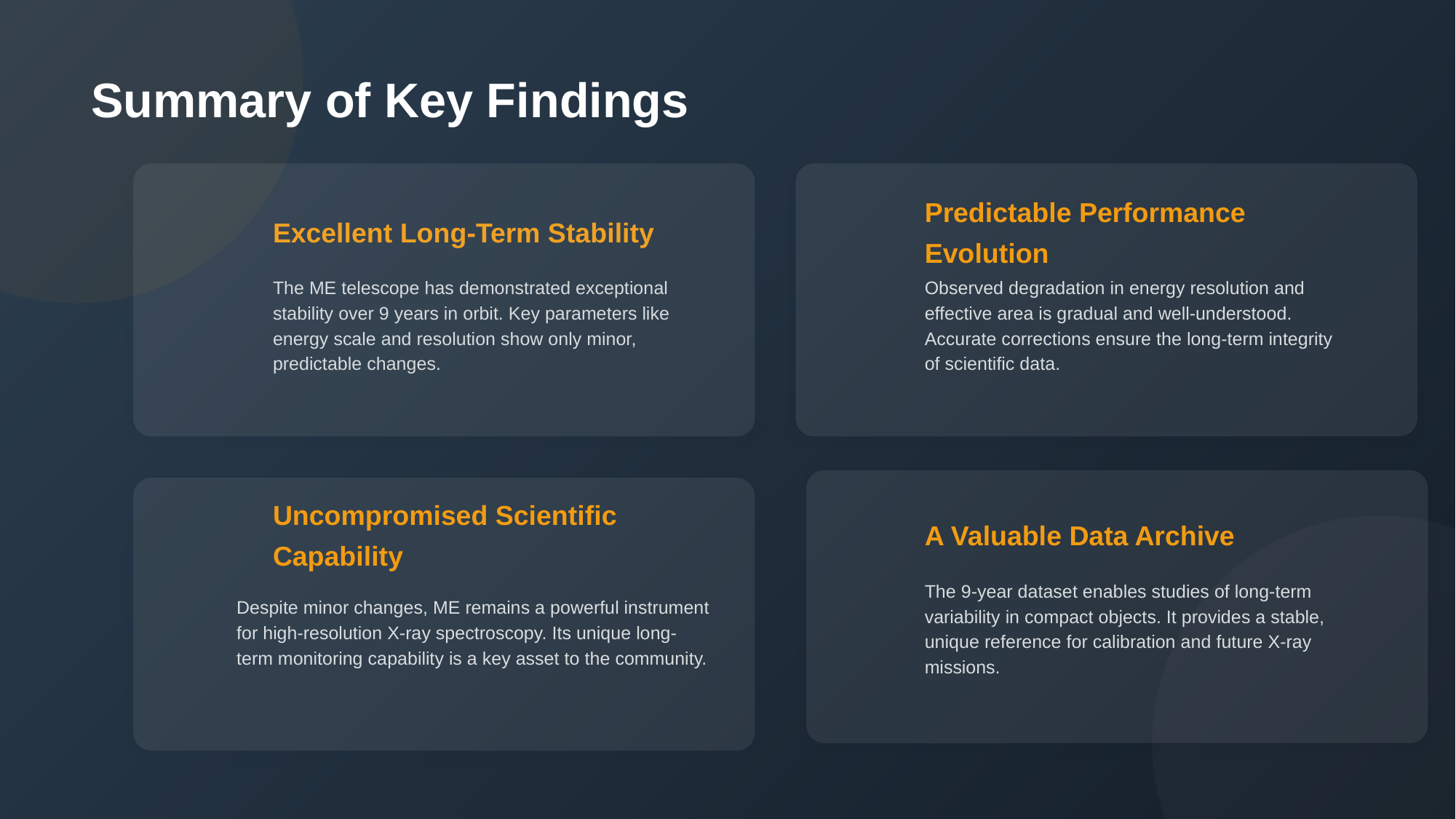

Summary of Key Findings

Excellent Long-Term Stability
Predictable Performance Evolution
The ME telescope has demonstrated exceptional stability over 9 years in orbit. Key parameters like energy scale and resolution show only minor, predictable changes.
Observed degradation in energy resolution and effective area is gradual and well-understood. Accurate corrections ensure the long-term integrity of scientific data.

Uncompromised Scientific Capability
A Valuable Data Archive

The 9-year dataset enables studies of long-term variability in compact objects. It provides a stable, unique reference for calibration and future X-ray missions.
Despite minor changes, ME remains a powerful instrument for high-resolution X-ray spectroscopy. Its unique long-term monitoring capability is a key asset to the community.